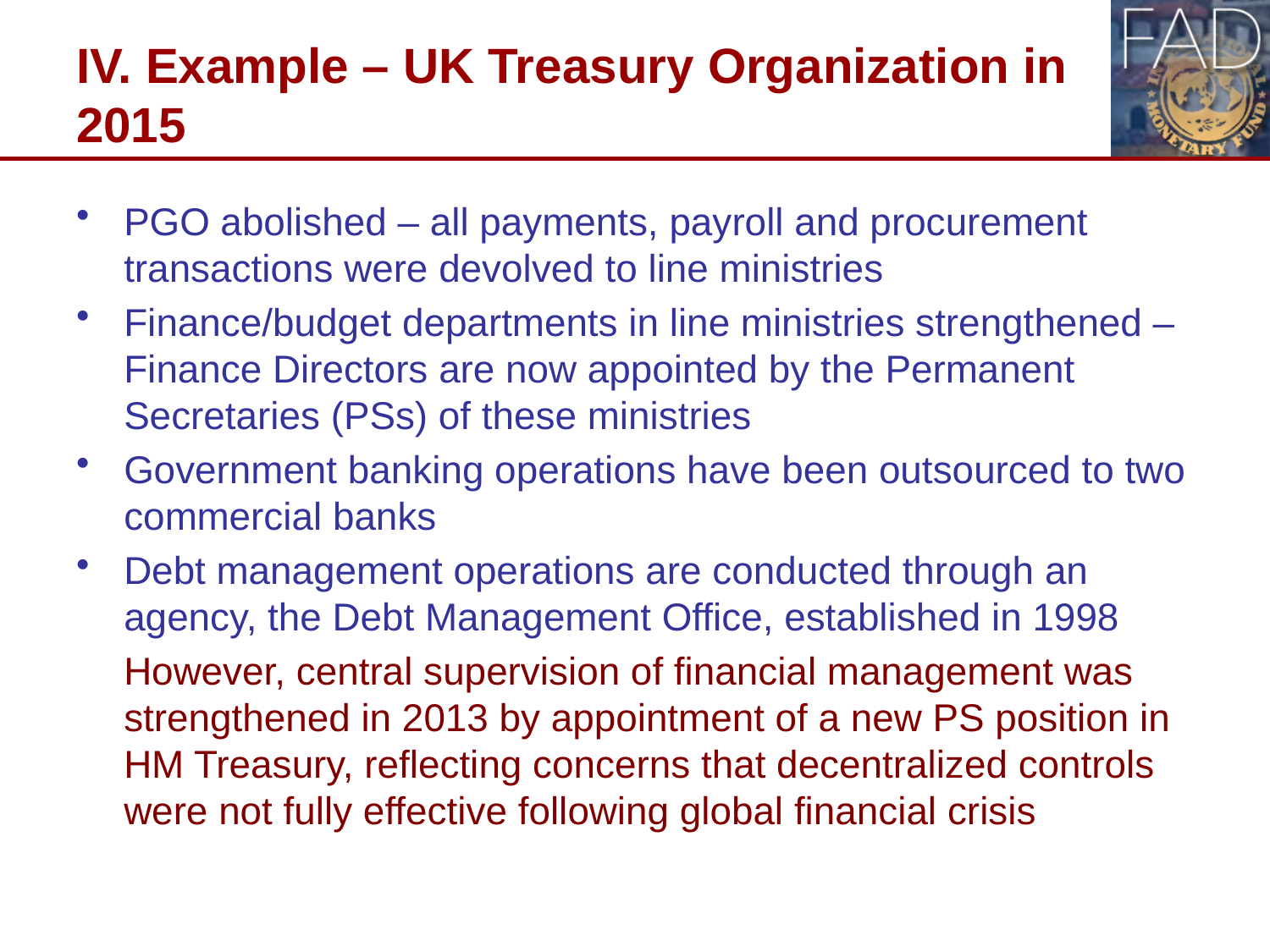

# IV. Example – UK Treasury Organization in 2015
PGO abolished – all payments, payroll and procurement transactions were devolved to line ministries
Finance/budget departments in line ministries strengthened – Finance Directors are now appointed by the Permanent Secretaries (PSs) of these ministries
Government banking operations have been outsourced to two commercial banks
Debt management operations are conducted through an agency, the Debt Management Office, established in 1998
	However, central supervision of financial management was strengthened in 2013 by appointment of a new PS position in HM Treasury, reflecting concerns that decentralized controls were not fully effective following global financial crisis
18